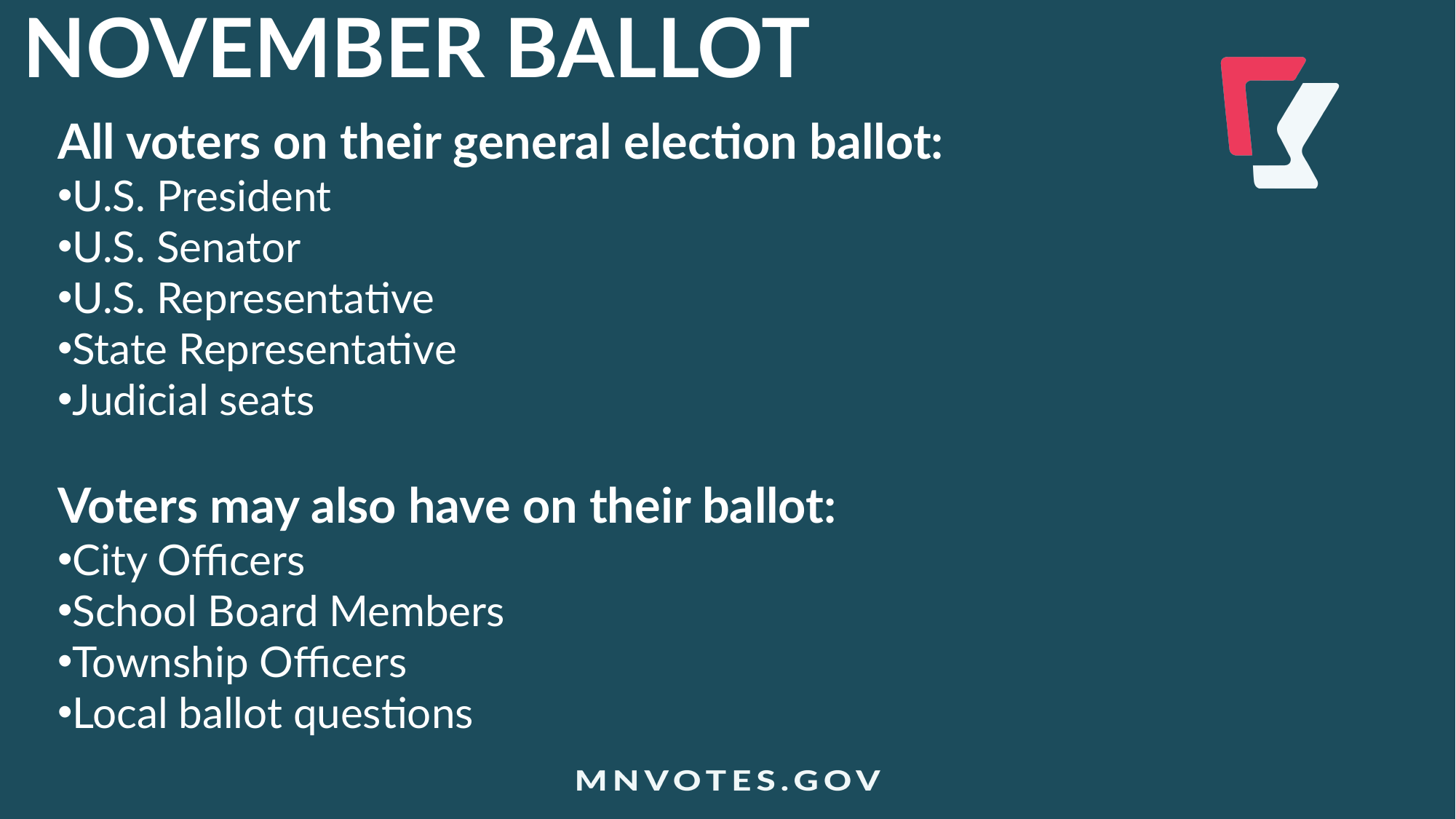

NOVEMBER BALLOT
All voters on their general election ballot:
U.S. President
U.S. Senator
U.S. Representative
State Representative
Judicial seats

Voters may also have on their ballot:
City Officers
School Board Members
Township Officers
Local ballot questions